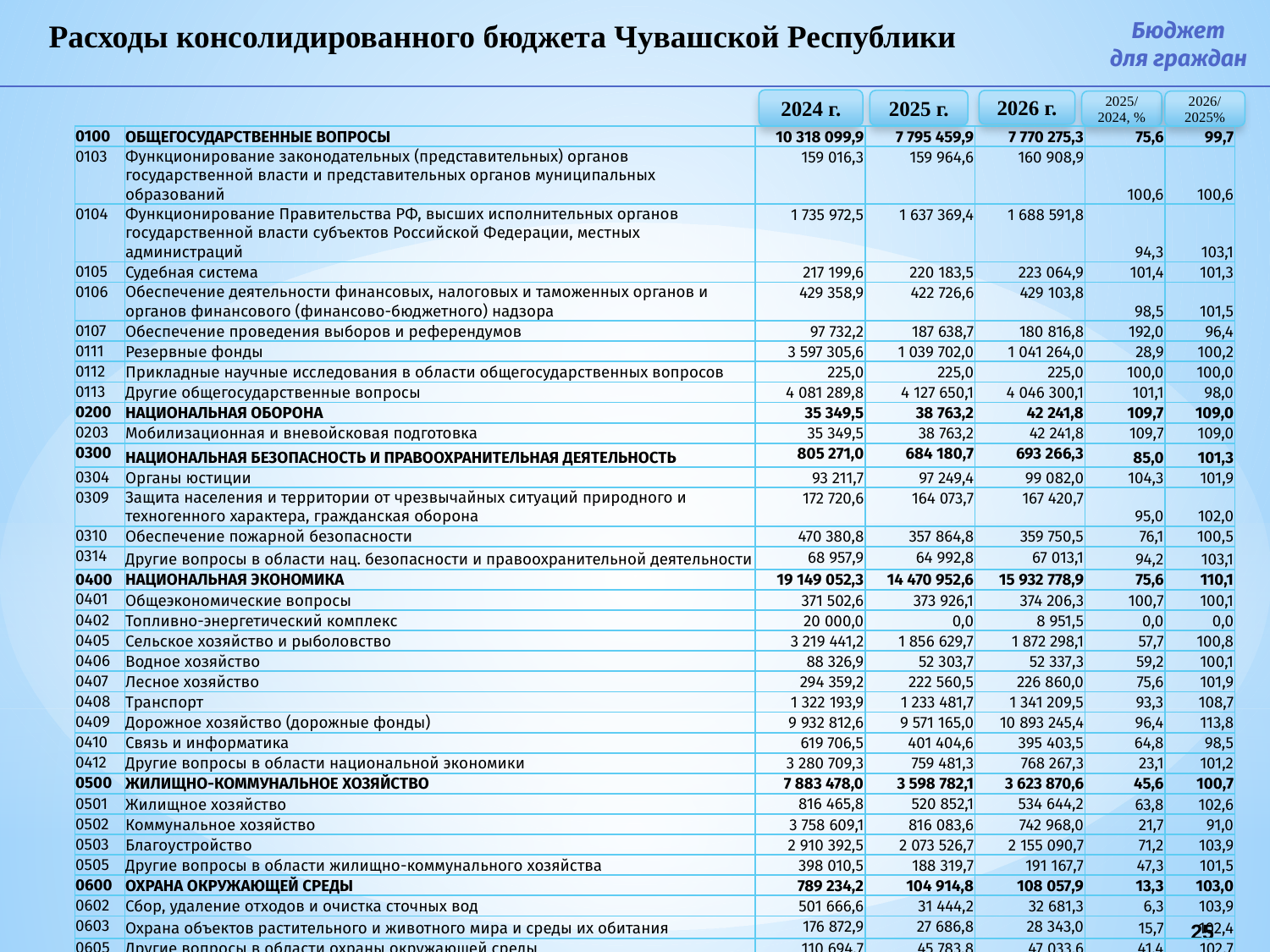

Расходы консолидированного бюджета Чувашской Республики
Бюджет
для граждан
2024 г.
2025 г.
2026 г.
2025/ 2024, %
2026/ 2025%
| 0100 | ОБЩЕГОСУДАРСТВЕННЫЕ ВОПРОСЫ | 10 318 099,9 | 7 795 459,9 | 7 770 275,3 | 75,6 | 99,7 |
| --- | --- | --- | --- | --- | --- | --- |
| 0103 | Функционирование законодательных (представительных) органов государственной власти и представительных органов муниципальных образований | 159 016,3 | 159 964,6 | 160 908,9 | 100,6 | 100,6 |
| 0104 | Функционирование Правительства РФ, высших исполнительных органов государственной власти субъектов Российской Федерации, местных администраций | 1 735 972,5 | 1 637 369,4 | 1 688 591,8 | 94,3 | 103,1 |
| 0105 | Судебная система | 217 199,6 | 220 183,5 | 223 064,9 | 101,4 | 101,3 |
| 0106 | Обеспечение деятельности финансовых, налоговых и таможенных органов и органов финансового (финансово-бюджетного) надзора | 429 358,9 | 422 726,6 | 429 103,8 | 98,5 | 101,5 |
| 0107 | Обеспечение проведения выборов и референдумов | 97 732,2 | 187 638,7 | 180 816,8 | 192,0 | 96,4 |
| 0111 | Резервные фонды | 3 597 305,6 | 1 039 702,0 | 1 041 264,0 | 28,9 | 100,2 |
| 0112 | Прикладные научные исследования в области общегосударственных вопросов | 225,0 | 225,0 | 225,0 | 100,0 | 100,0 |
| 0113 | Другие общегосударственные вопросы | 4 081 289,8 | 4 127 650,1 | 4 046 300,1 | 101,1 | 98,0 |
| 0200 | НАЦИОНАЛЬНАЯ ОБОРОНА | 35 349,5 | 38 763,2 | 42 241,8 | 109,7 | 109,0 |
| 0203 | Мобилизационная и вневойсковая подготовка | 35 349,5 | 38 763,2 | 42 241,8 | 109,7 | 109,0 |
| 0300 | НАЦИОНАЛЬНАЯ БЕЗОПАСНОСТЬ И ПРАВООХРАНИТЕЛЬНАЯ ДЕЯТЕЛЬНОСТЬ | 805 271,0 | 684 180,7 | 693 266,3 | 85,0 | 101,3 |
| 0304 | Органы юстиции | 93 211,7 | 97 249,4 | 99 082,0 | 104,3 | 101,9 |
| 0309 | Защита населения и территории от чрезвычайных ситуаций природного и техногенного характера, гражданская оборона | 172 720,6 | 164 073,7 | 167 420,7 | 95,0 | 102,0 |
| 0310 | Обеспечение пожарной безопасности | 470 380,8 | 357 864,8 | 359 750,5 | 76,1 | 100,5 |
| 0314 | Другие вопросы в области нац. безопасности и правоохранительной деятельности | 68 957,9 | 64 992,8 | 67 013,1 | 94,2 | 103,1 |
| 0400 | НАЦИОНАЛЬНАЯ ЭКОНОМИКА | 19 149 052,3 | 14 470 952,6 | 15 932 778,9 | 75,6 | 110,1 |
| 0401 | Общеэкономические вопросы | 371 502,6 | 373 926,1 | 374 206,3 | 100,7 | 100,1 |
| 0402 | Топливно-энергетический комплекс | 20 000,0 | 0,0 | 8 951,5 | 0,0 | 0,0 |
| 0405 | Сельское хозяйство и рыболовство | 3 219 441,2 | 1 856 629,7 | 1 872 298,1 | 57,7 | 100,8 |
| 0406 | Водное хозяйство | 88 326,9 | 52 303,7 | 52 337,3 | 59,2 | 100,1 |
| 0407 | Лесное хозяйство | 294 359,2 | 222 560,5 | 226 860,0 | 75,6 | 101,9 |
| 0408 | Транспорт | 1 322 193,9 | 1 233 481,7 | 1 341 209,5 | 93,3 | 108,7 |
| 0409 | Дорожное хозяйство (дорожные фонды) | 9 932 812,6 | 9 571 165,0 | 10 893 245,4 | 96,4 | 113,8 |
| 0410 | Связь и информатика | 619 706,5 | 401 404,6 | 395 403,5 | 64,8 | 98,5 |
| 0412 | Другие вопросы в области национальной экономики | 3 280 709,3 | 759 481,3 | 768 267,3 | 23,1 | 101,2 |
| 0500 | ЖИЛИЩНО-КОММУНАЛЬНОЕ ХОЗЯЙСТВО | 7 883 478,0 | 3 598 782,1 | 3 623 870,6 | 45,6 | 100,7 |
| 0501 | Жилищное хозяйство | 816 465,8 | 520 852,1 | 534 644,2 | 63,8 | 102,6 |
| 0502 | Коммунальное хозяйство | 3 758 609,1 | 816 083,6 | 742 968,0 | 21,7 | 91,0 |
| 0503 | Благоустройство | 2 910 392,5 | 2 073 526,7 | 2 155 090,7 | 71,2 | 103,9 |
| 0505 | Другие вопросы в области жилищно-коммунального хозяйства | 398 010,5 | 188 319,7 | 191 167,7 | 47,3 | 101,5 |
| 0600 | ОХРАНА ОКРУЖАЮЩЕЙ СРЕДЫ | 789 234,2 | 104 914,8 | 108 057,9 | 13,3 | 103,0 |
| 0602 | Сбор, удаление отходов и очистка сточных вод | 501 666,6 | 31 444,2 | 32 681,3 | 6,3 | 103,9 |
| 0603 | Охрана объектов растительного и животного мира и среды их обитания | 176 872,9 | 27 686,8 | 28 343,0 | 15,7 | 102,4 |
| 0605 | Другие вопросы в области охраны окружающей среды | 110 694,7 | 45 783,8 | 47 033,6 | 41,4 | 102,7 |
25